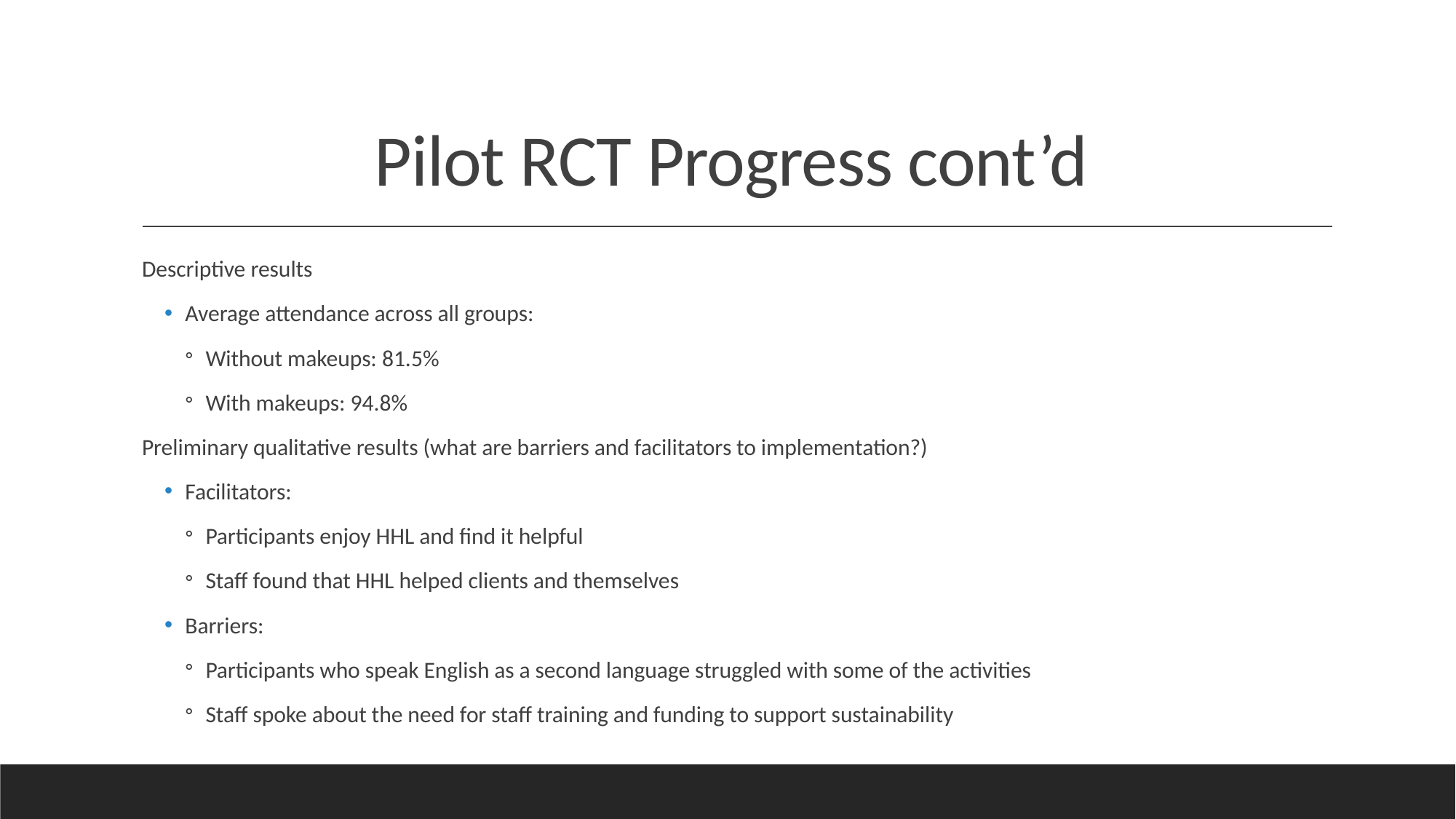

# Pilot RCT Progress cont’d
Descriptive results
Average attendance across all groups:
Without makeups: 81.5%
With makeups: 94.8%
Preliminary qualitative results (what are barriers and facilitators to implementation?)
Facilitators:
Participants enjoy HHL and find it helpful
Staff found that HHL helped clients and themselves
Barriers:
Participants who speak English as a second language struggled with some of the activities
Staff spoke about the need for staff training and funding to support sustainability